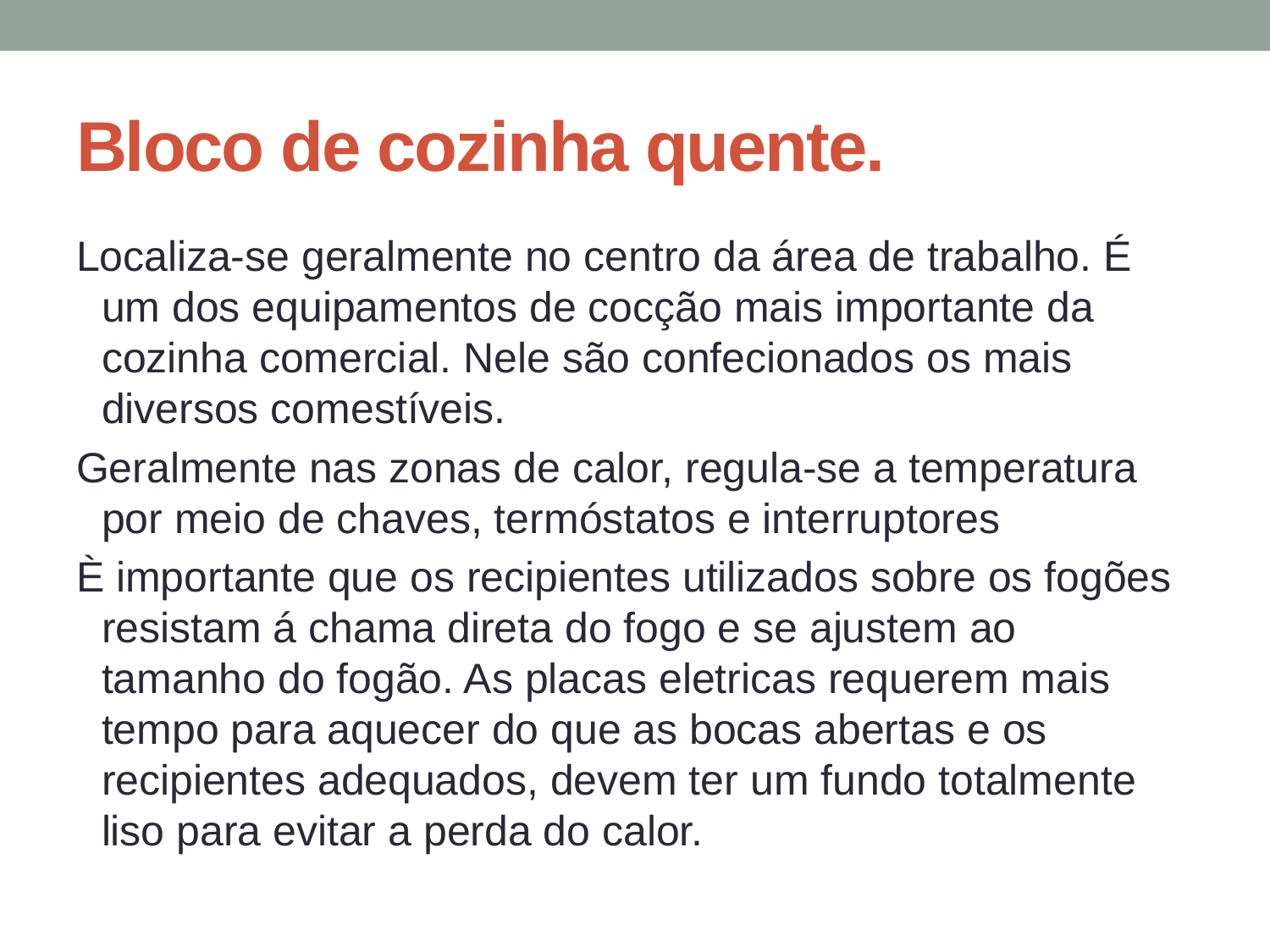

# Bloco de cozinha quente.
Localiza-se geralmente no centro da área de trabalho. É um dos equipamentos de cocção mais importante da cozinha comercial. Nele são confecionados os mais diversos comestíveis.
Geralmente nas zonas de calor, regula-se a temperatura por meio de chaves, termóstatos e interruptores
È importante que os recipientes utilizados sobre os fogões resistam á chama direta do fogo e se ajustem ao tamanho do fogão. As placas eletricas requerem mais tempo para aquecer do que as bocas abertas e os recipientes adequados, devem ter um fundo totalmente liso para evitar a perda do calor.